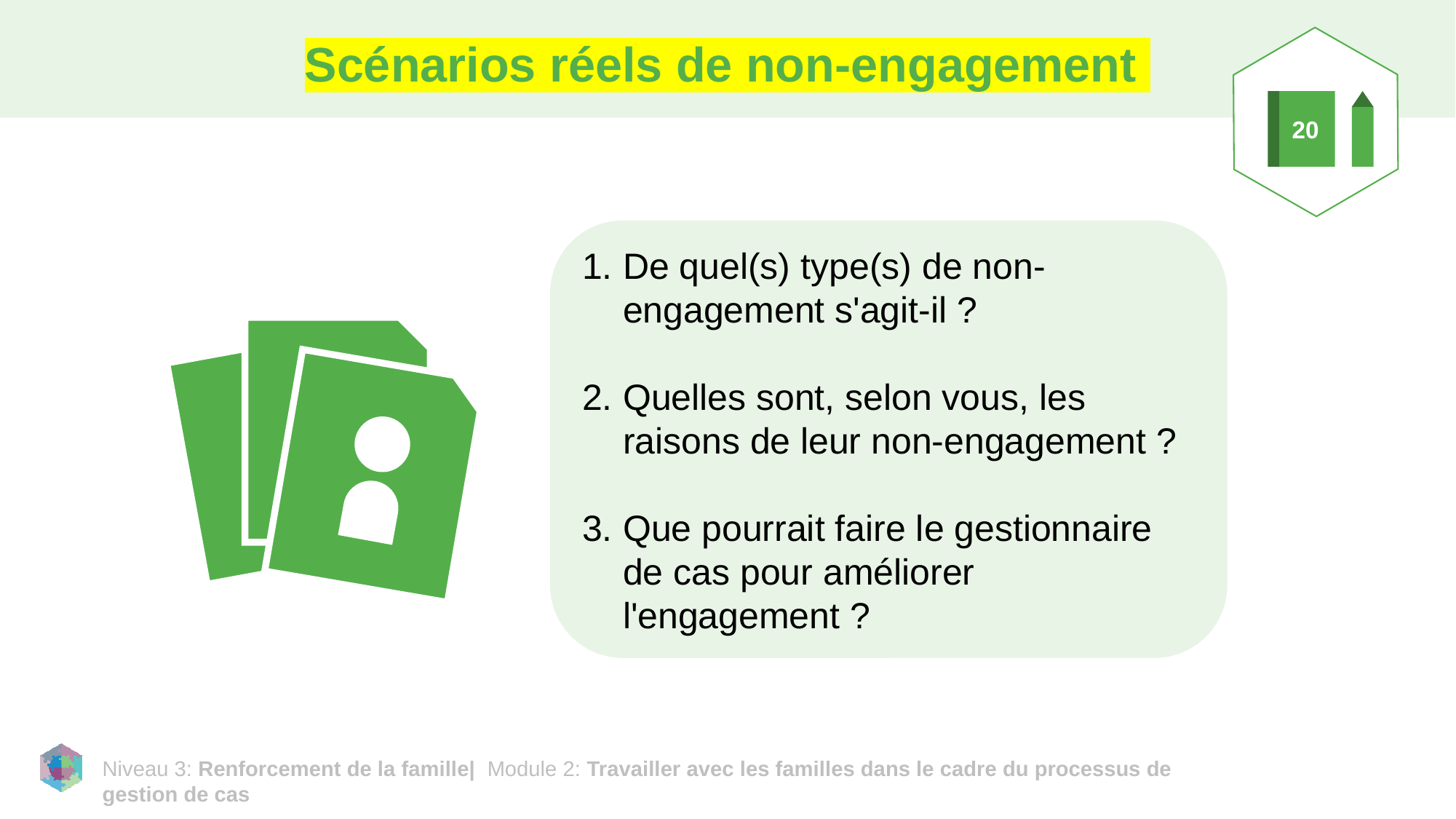

# Scénarios réels de non-engagement

20

De quel(s) type(s) de non-engagement s'agit-il ?

Quelles sont, selon vous, les raisons de leur non-engagement ?

Que pourrait faire le gestionnaire de cas pour améliorer l'engagement ?